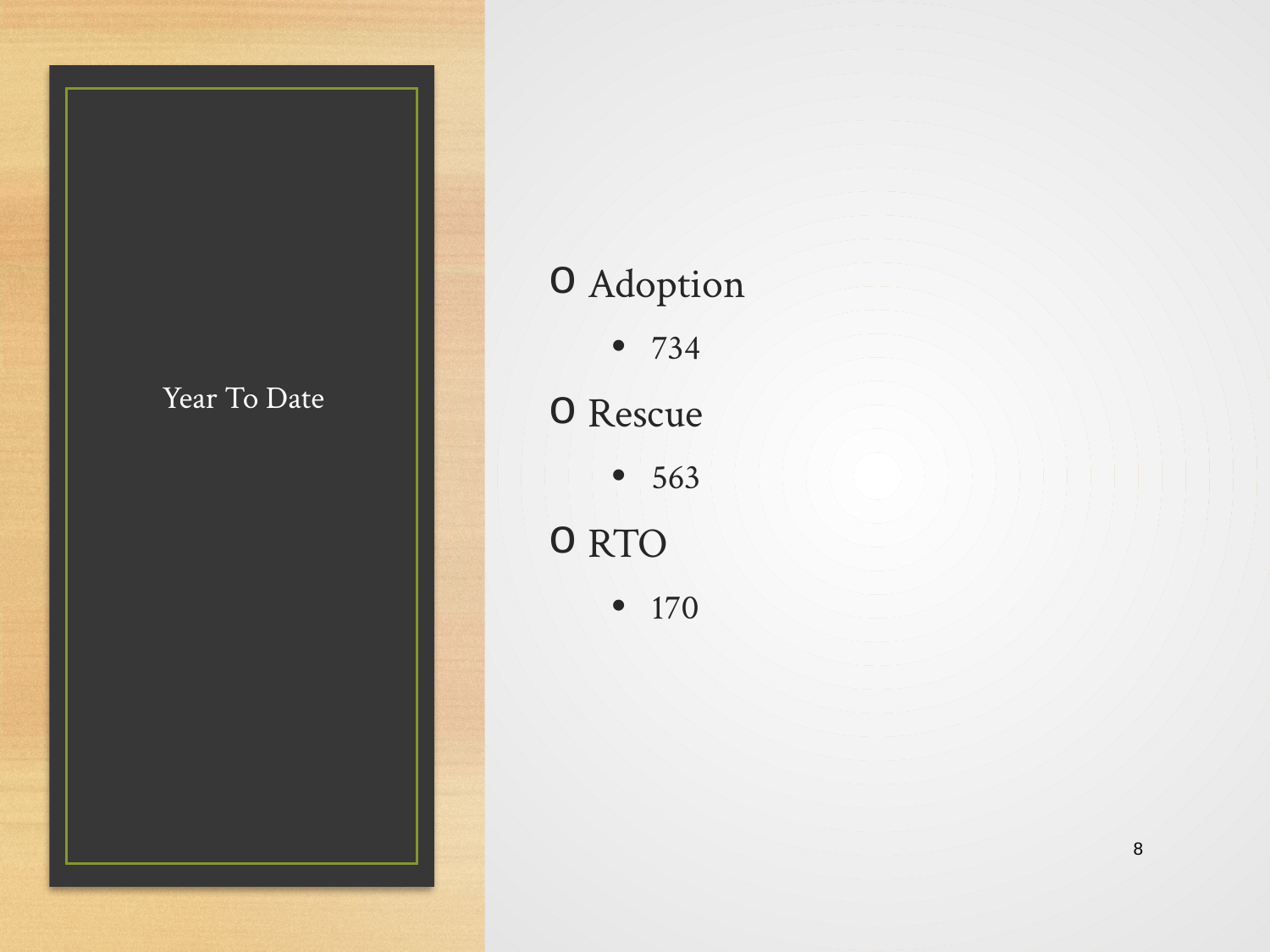

Adoption
734
Rescue
563
RTO
170

Year To Date
8